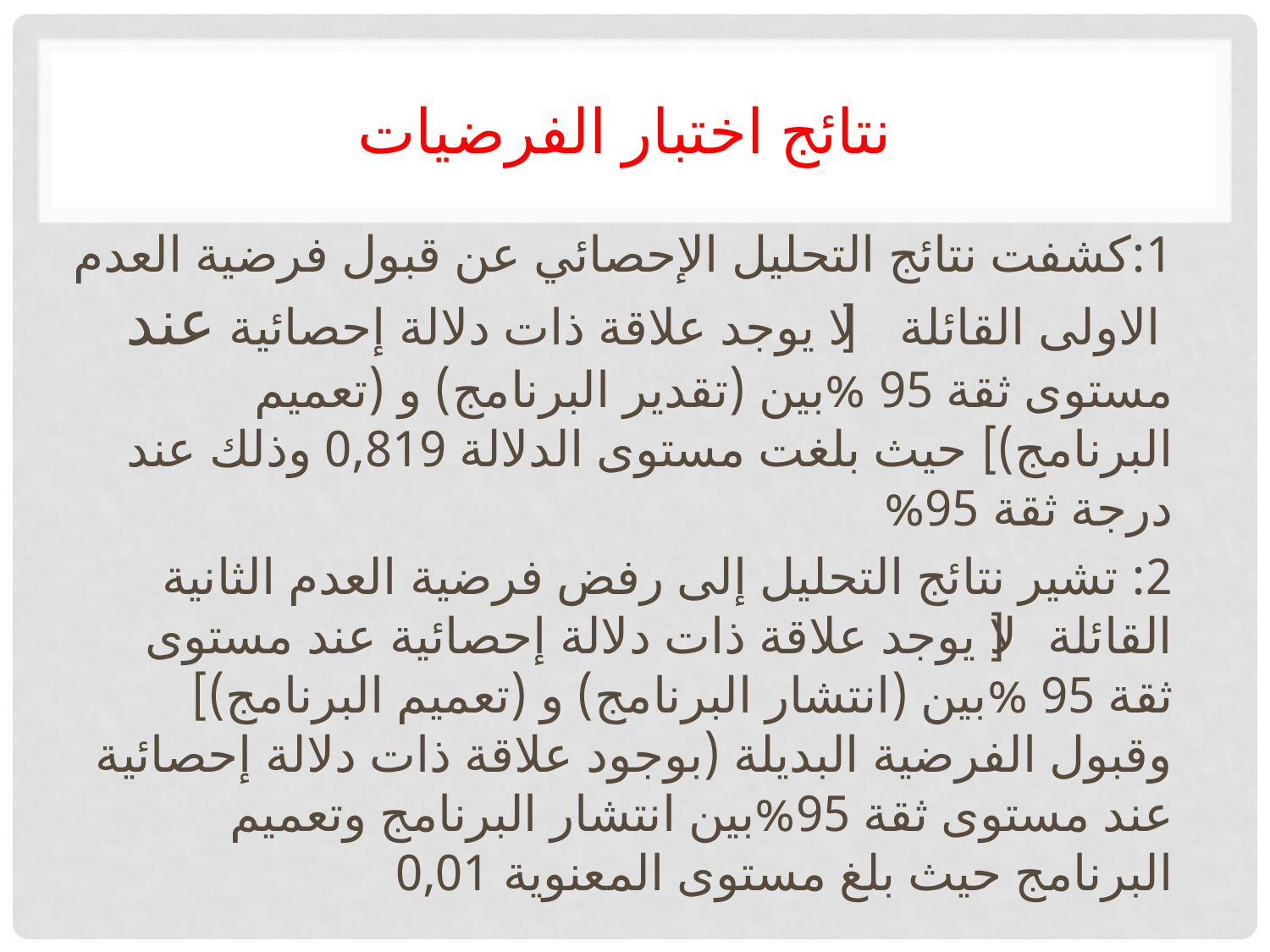

# نتائج اختبار الفرضيات
1:كشفت نتائج التحليل الإحصائي عن قبول فرضية العدم  الاولى القائلة [ لا يوجد علاقة ذات دلالة إحصائية عند مستوى ثقة 95 %بين (تقدير البرنامج) و (تعميم البرنامج)] حيث بلغت مستوى الدلالة 0,819 وذلك عند درجة ثقة 95%
2: تشير نتائج التحليل إلى رفض فرضية العدم الثانية القائلة [لا يوجد علاقة ذات دلالة إحصائية عند مستوى ثقة 95 %بين (انتشار البرنامج) و (تعميم البرنامج)] وقبول الفرضية البديلة (بوجود علاقة ذات دلالة إحصائية عند مستوى ثقة 95%بين انتشار البرنامج وتعميم البرنامج حيث بلغ مستوى المعنوية 0,01